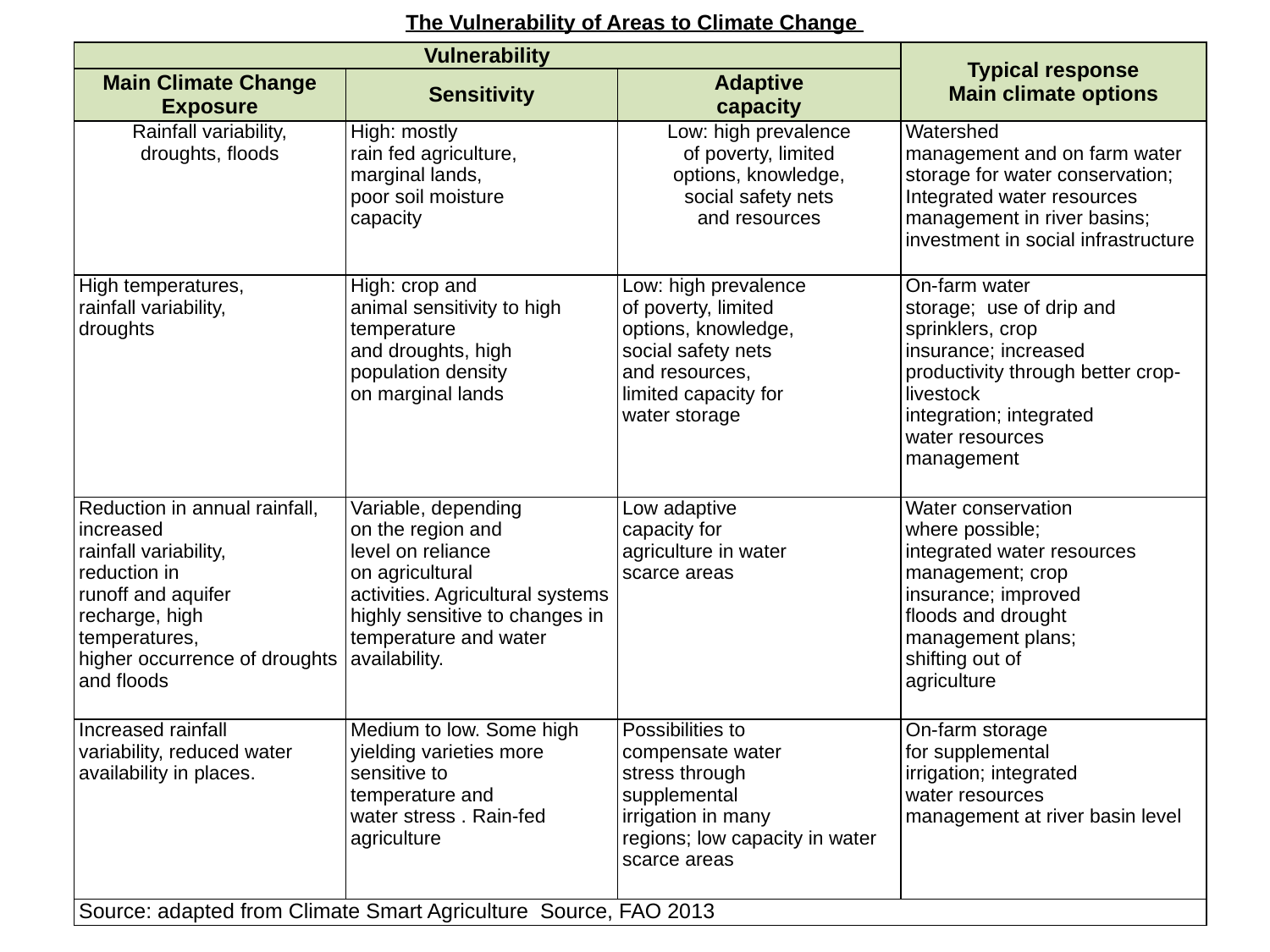

The Vulnerability of Areas to Climate Change
| Vulnerability |  |  | Typical response Main climate options |
| --- | --- | --- | --- |
| Main Climate Change Exposure | Sensitivity | Adaptive capacity |  |
| Rainfall variability, droughts, floods | High: mostly rain fed agriculture, marginal lands, poor soil moisture capacity | Low: high prevalence of poverty, limited options, knowledge, social safety nets and resources | Watershed management and on farm water storage for water conservation; Integrated water resources management in river basins; investment in social infrastructure |
| High temperatures, rainfall variability, droughts | High: crop and animal sensitivity to high temperature and droughts, high population density on marginal lands | Low: high prevalence of poverty, limited options, knowledge, social safety nets and resources, limited capacity for water storage | On-farm water storage; use of drip and sprinklers, crop insurance; increased productivity through better crop-livestock integration; integrated water resources management |
| Reduction in annual rainfall, increased rainfall variability, reduction in runoff and aquifer recharge, high temperatures, higher occurrence of droughts and floods | Variable, depending on the region and level on reliance on agricultural activities. Agricultural systems highly sensitive to changes in temperature and water availability. | Low adaptive capacity for agriculture in water scarce areas | Water conservation where possible; integrated water resources management; crop insurance; improved floods and drought management plans; shifting out of agriculture |
| Increased rainfall variability, reduced water availability in places. | Medium to low. Some high yielding varieties more sensitive to temperature and water stress . Rain-fed agriculture | Possibilities to compensate water stress through supplemental irrigation in many regions; low capacity in water scarce areas | On-farm storage for supplemental irrigation; integrated water resources management at river basin level |
| Source: adapted from Climate Smart Agriculture Source, FAO 2013 |  |  |  |